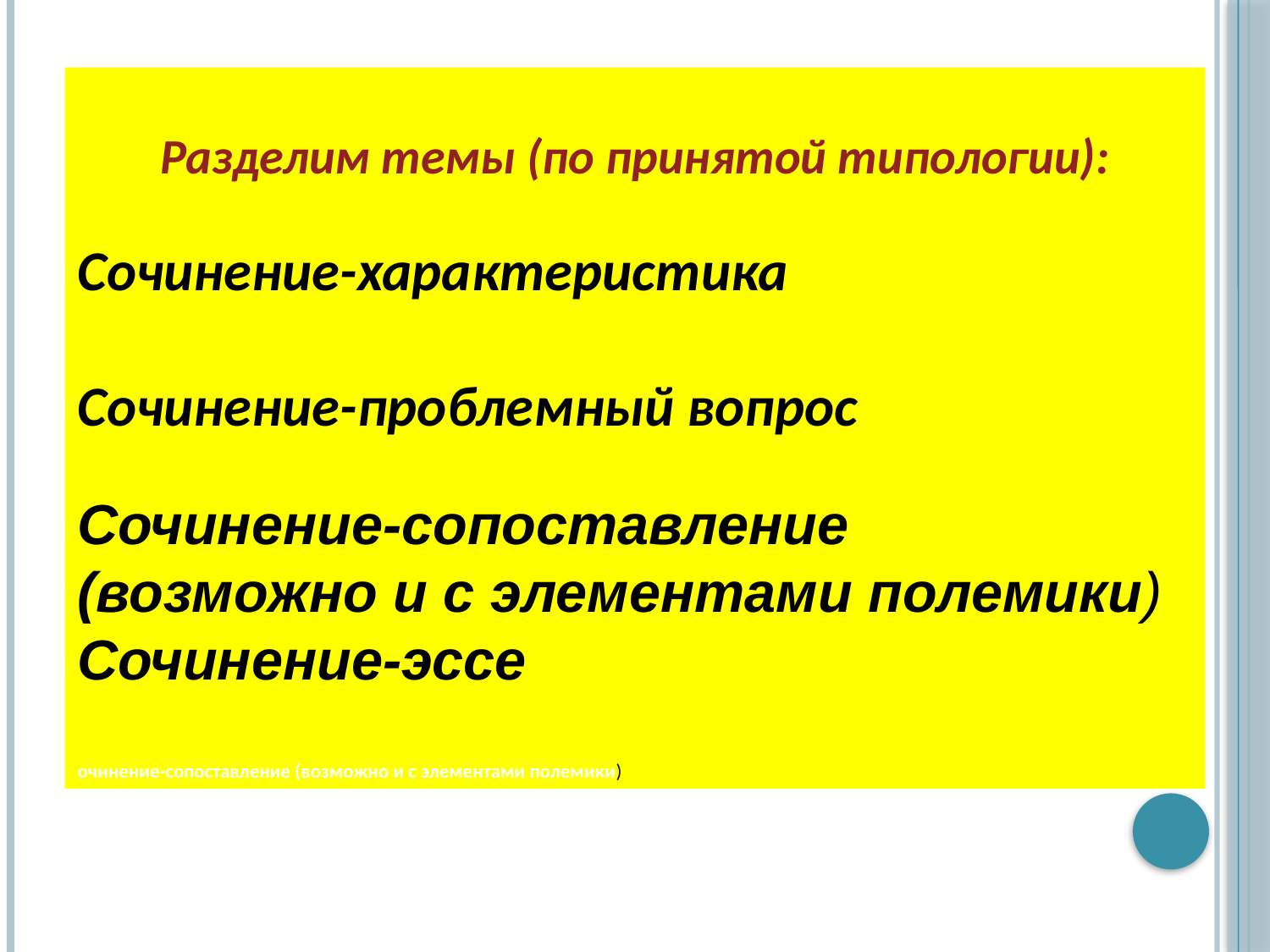

Разделим темы (по принятой типологии):

Сочинение-характеристика

Сочинение-проблемный вопрос

Сочинение-сопоставление
(возможно и с элементами полемики)
Сочинение-эссе

очинение-сопоставление (возможно и с элементами полемики)